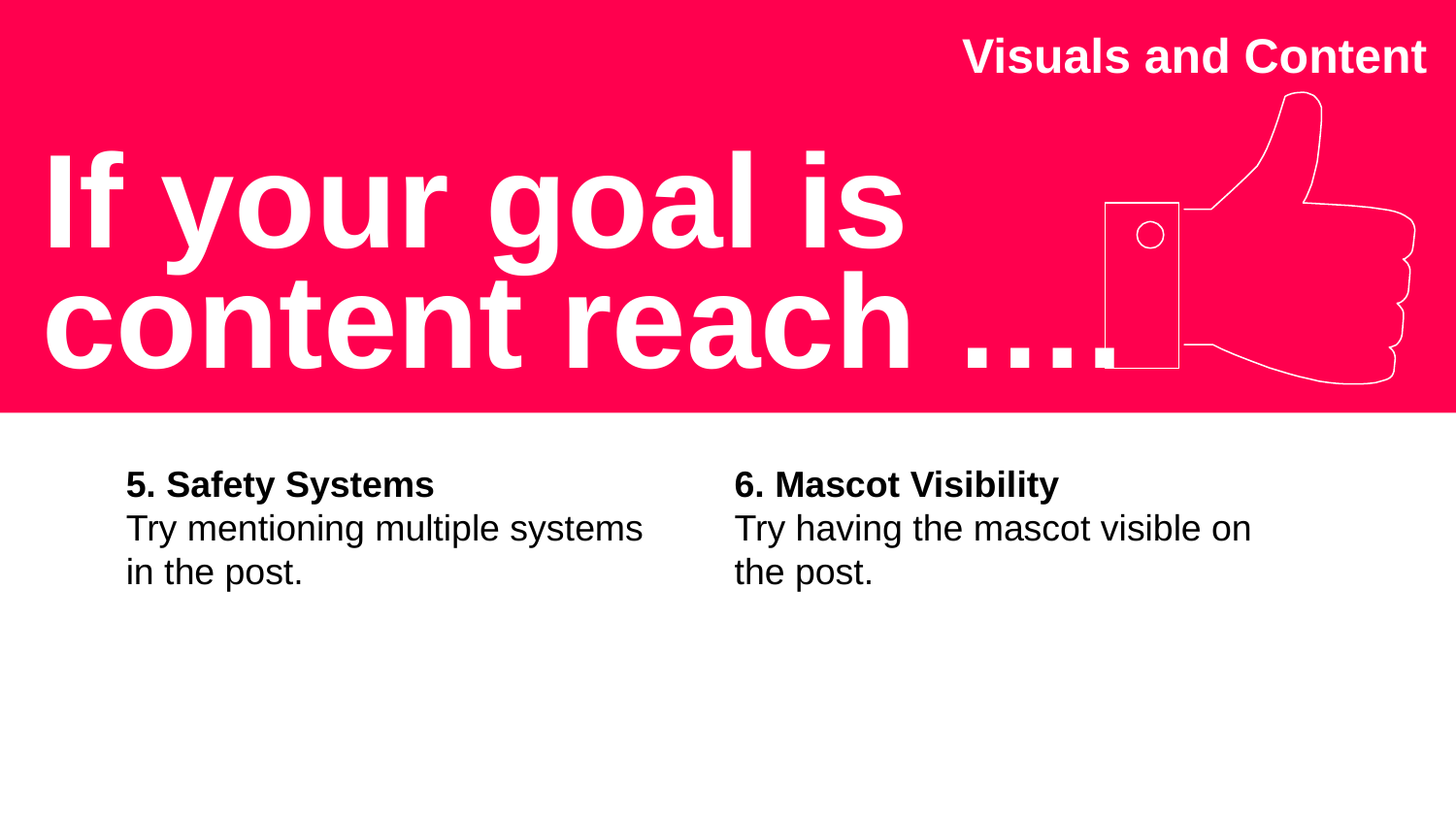

Visuals and Content

If your goal is content reach ….
5. Safety Systems
Try mentioning multiple systems in the post.
6. Mascot Visibility
Try having the mascot visible on the post.